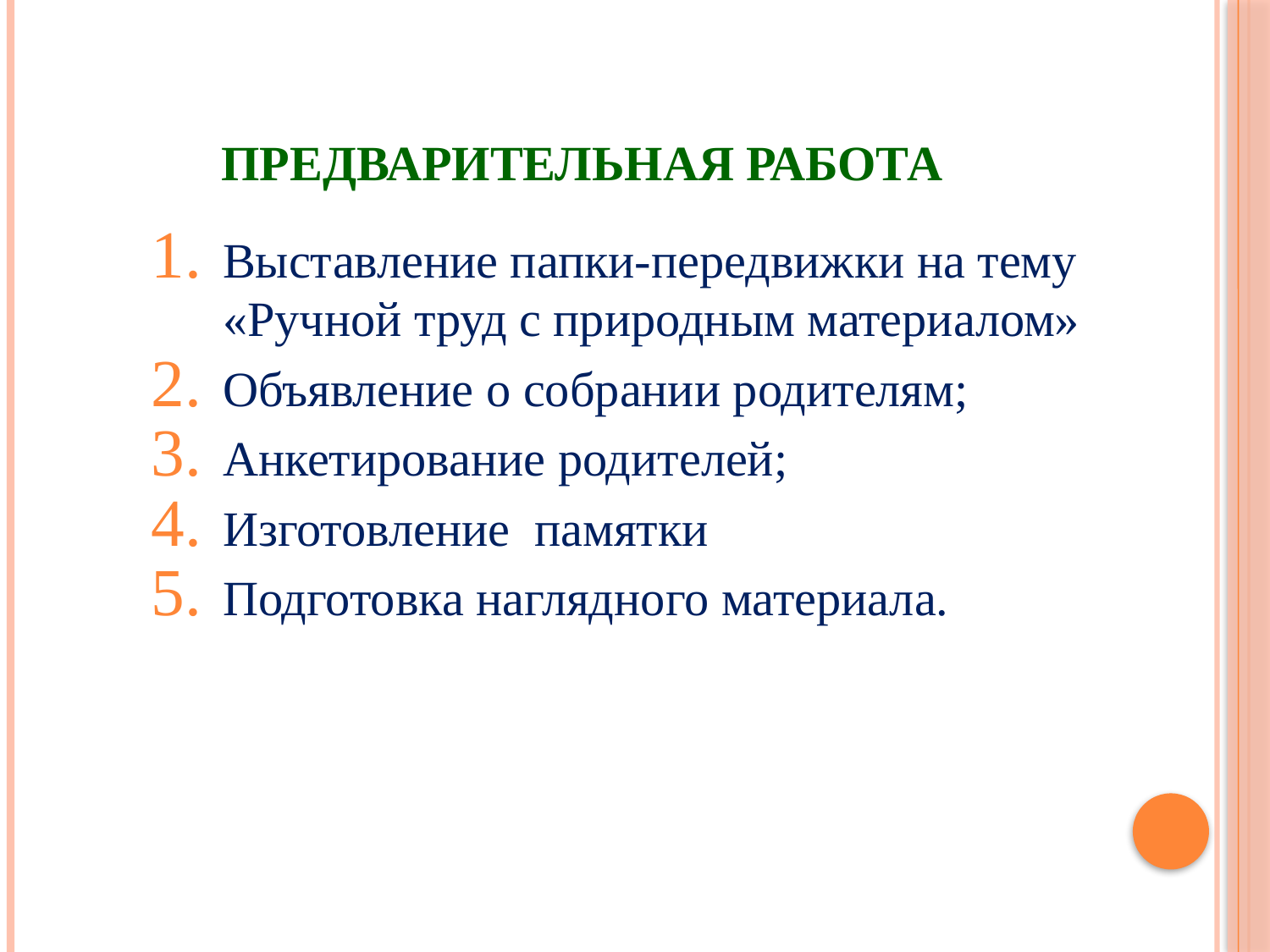

# Предварительная работа
Выставление папки-передвижки на тему «Ручной труд с природным материалом»
Объявление о собрании родителям;
Анкетирование родителей;
Изготовление  памятки
Подготовка наглядного материала.